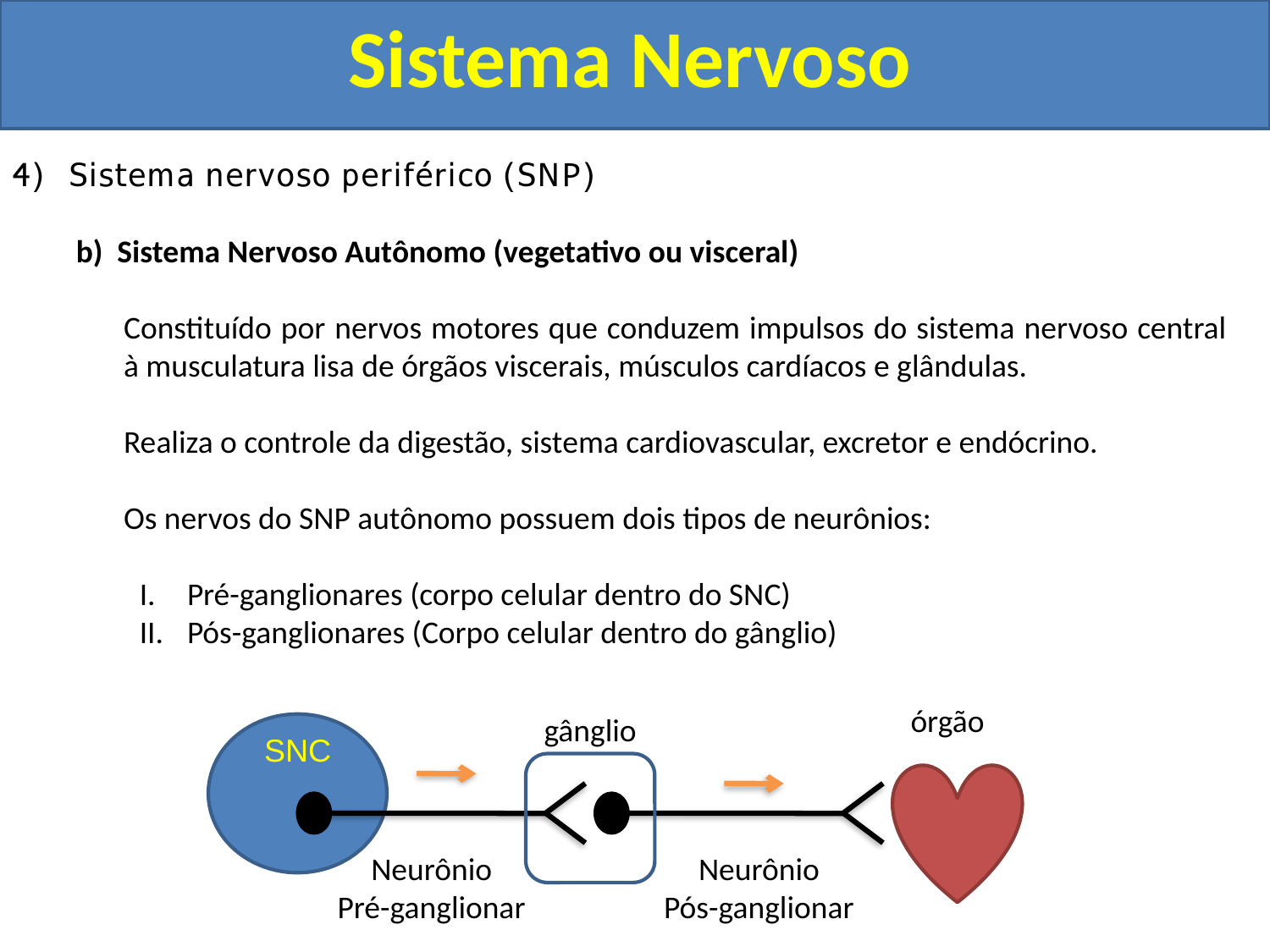

Sistema Nervoso
 Sistema nervoso periférico (SNP)

b)  Sistema Nervoso Autônomo (vegetativo ou visceral)

	Constituído por nervos motores que conduzem impulsos do sistema nervoso central à musculatura lisa de órgãos viscerais, músculos cardíacos e glândulas.

	Realiza o controle da digestão, sistema cardiovascular, excretor e endócrino.

	Os nervos do SNP autônomo possuem dois tipos de neurônios:

Pré-ganglionares (corpo celular dentro do SNC)
Pós-ganglionares (Corpo celular dentro do gânglio)

órgão
gânglio

SNC

Neurônio
Pré-ganglionar
Neurônio
Pós-ganglionar